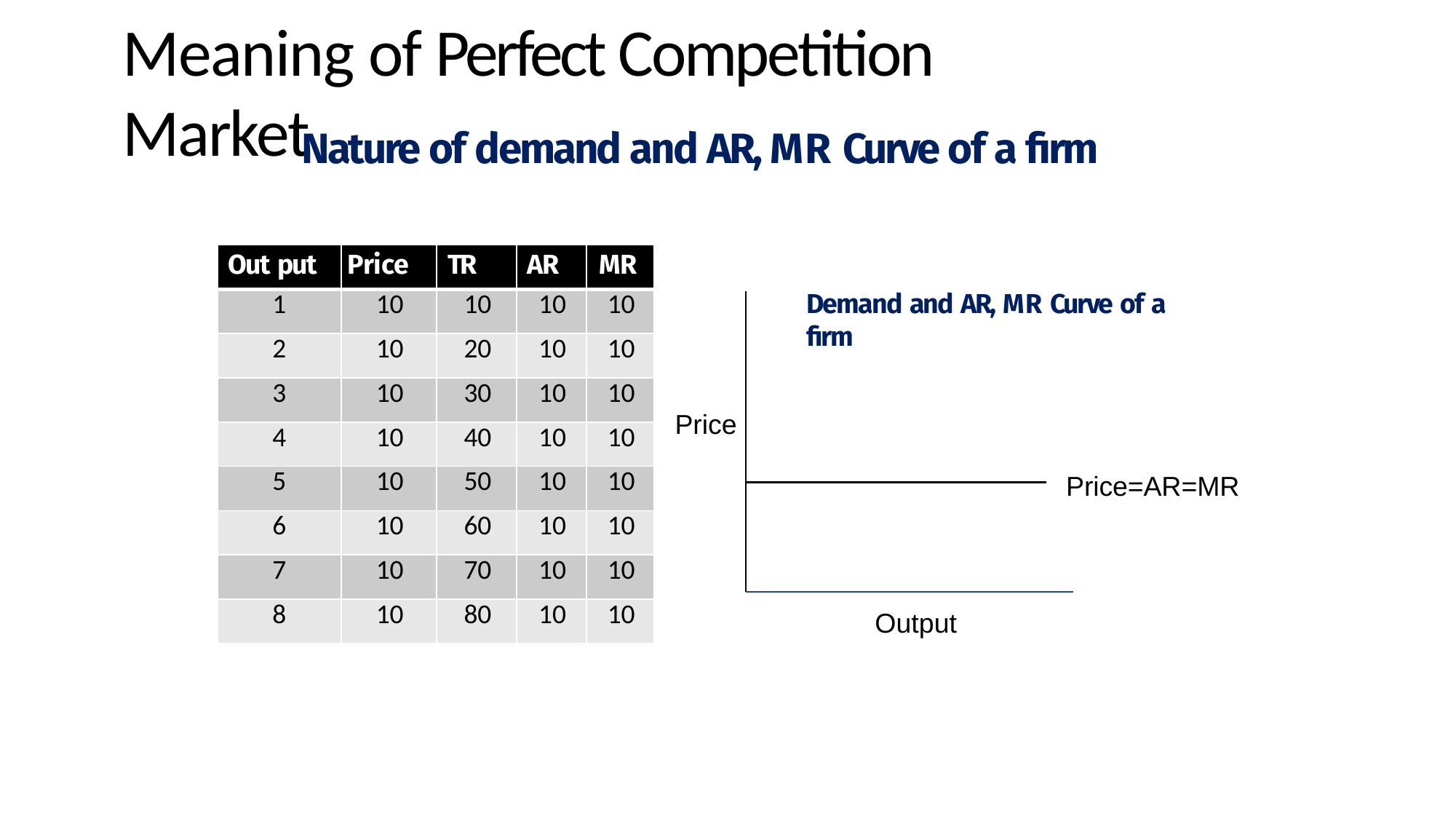

# Meaning of Perfect Competition Market
Nature of demand and AR, MR Curve of a firm
| Out put | Price | TR | AR | MR |
| --- | --- | --- | --- | --- |
| 1 | 10 | 10 | 10 | 10 |
| 2 | 10 | 20 | 10 | 10 |
| 3 | 10 | 30 | 10 | 10 |
| 4 | 10 | 40 | 10 | 10 |
| 5 | 10 | 50 | 10 | 10 |
| 6 | 10 | 60 | 10 | 10 |
| 7 | 10 | 70 | 10 | 10 |
| 8 | 10 | 80 | 10 | 10 |
Out put
Price
TR
AR
MR
Demand and AR, MR Curve of a firm

1
10
2
10
3
10
Price
4
10
Price=AR=MR
5
10
6
10
7
10
Output
8
10